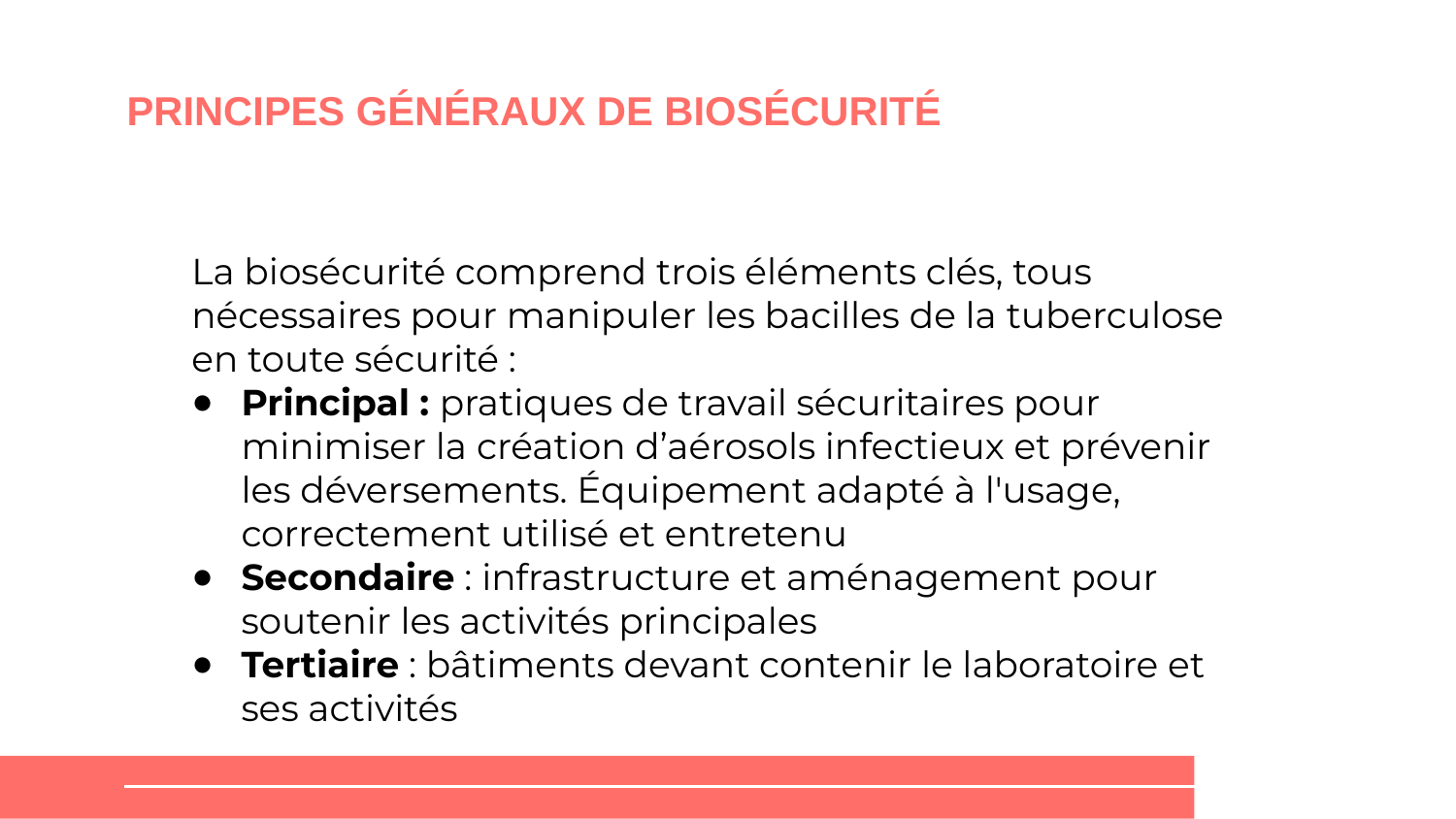

# PRINCIPES GÉNÉRAUX DE BIOSÉCURITÉ
La biosécurité comprend trois éléments clés, tous nécessaires pour manipuler les bacilles de la tuberculose en toute sécurité :
Principal : pratiques de travail sécuritaires pour minimiser la création d’aérosols infectieux et prévenir les déversements. Équipement adapté à l'usage, correctement utilisé et entretenu
Secondaire : infrastructure et aménagement pour soutenir les activités principales
Tertiaire : bâtiments devant contenir le laboratoire et ses activités